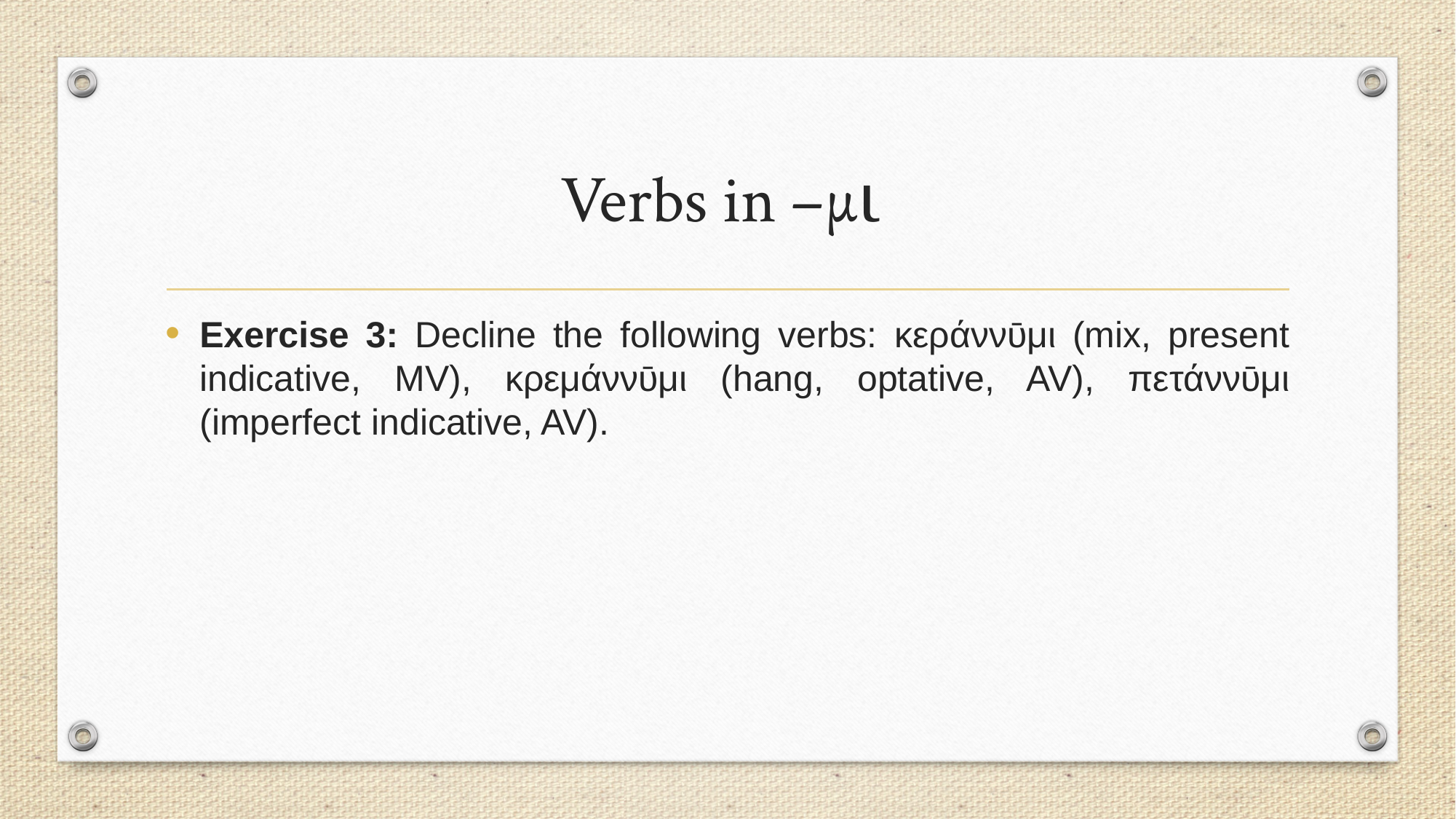

# Verbs in –μι
Exercise 3: Decline the following verbs: κεράννῡμι (mix, present indicative, MV), κρεμάννῡμι (hang, optative, AV), πετάννῡμι (imperfect indicative, AV).